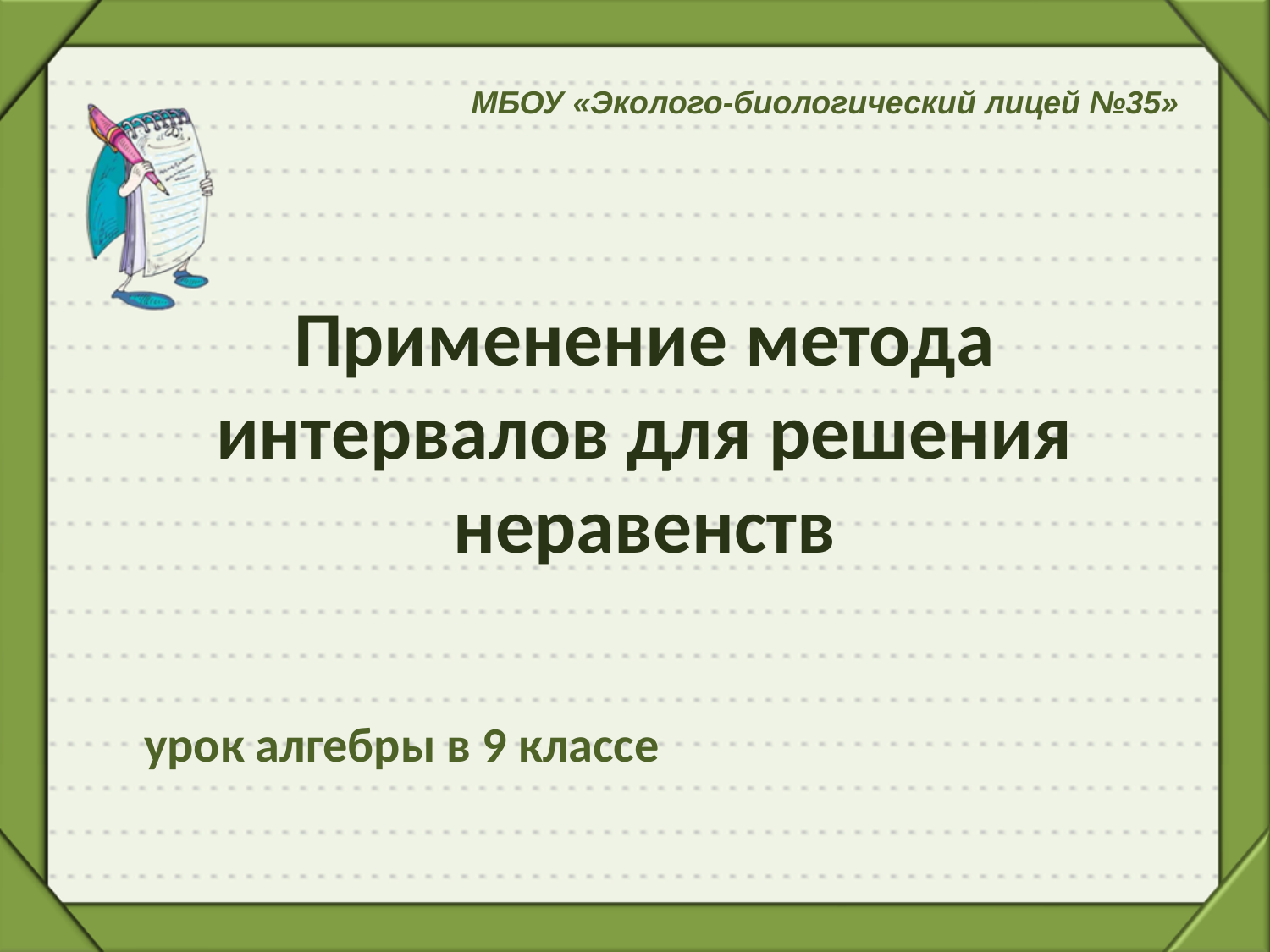

МБОУ «Эколого-биологический лицей №35»
# Применение метода интервалов для решения неравенств
урок алгебры в 9 классе